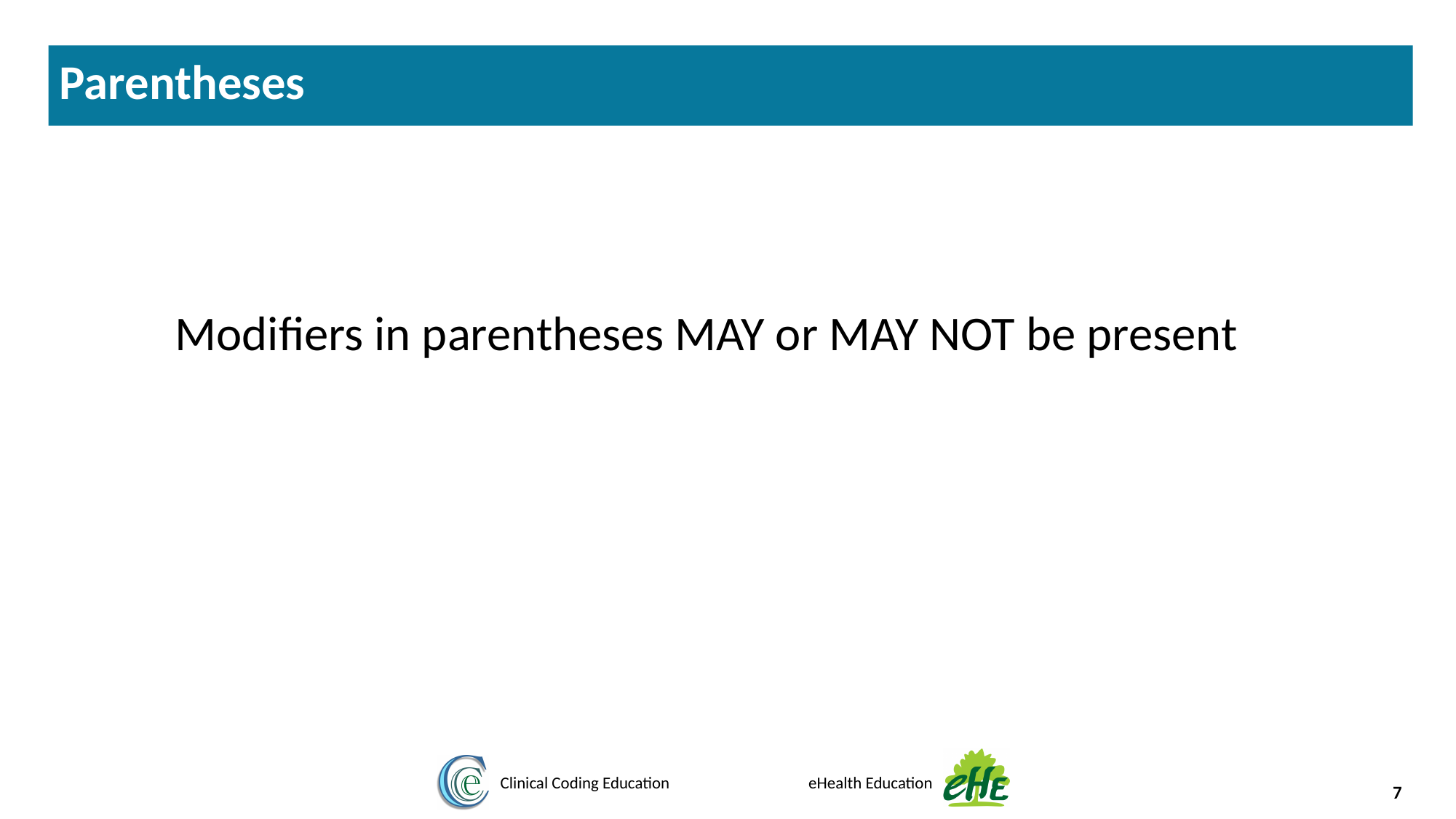

Parentheses
Modifiers in parentheses MAY or MAY NOT be present

7